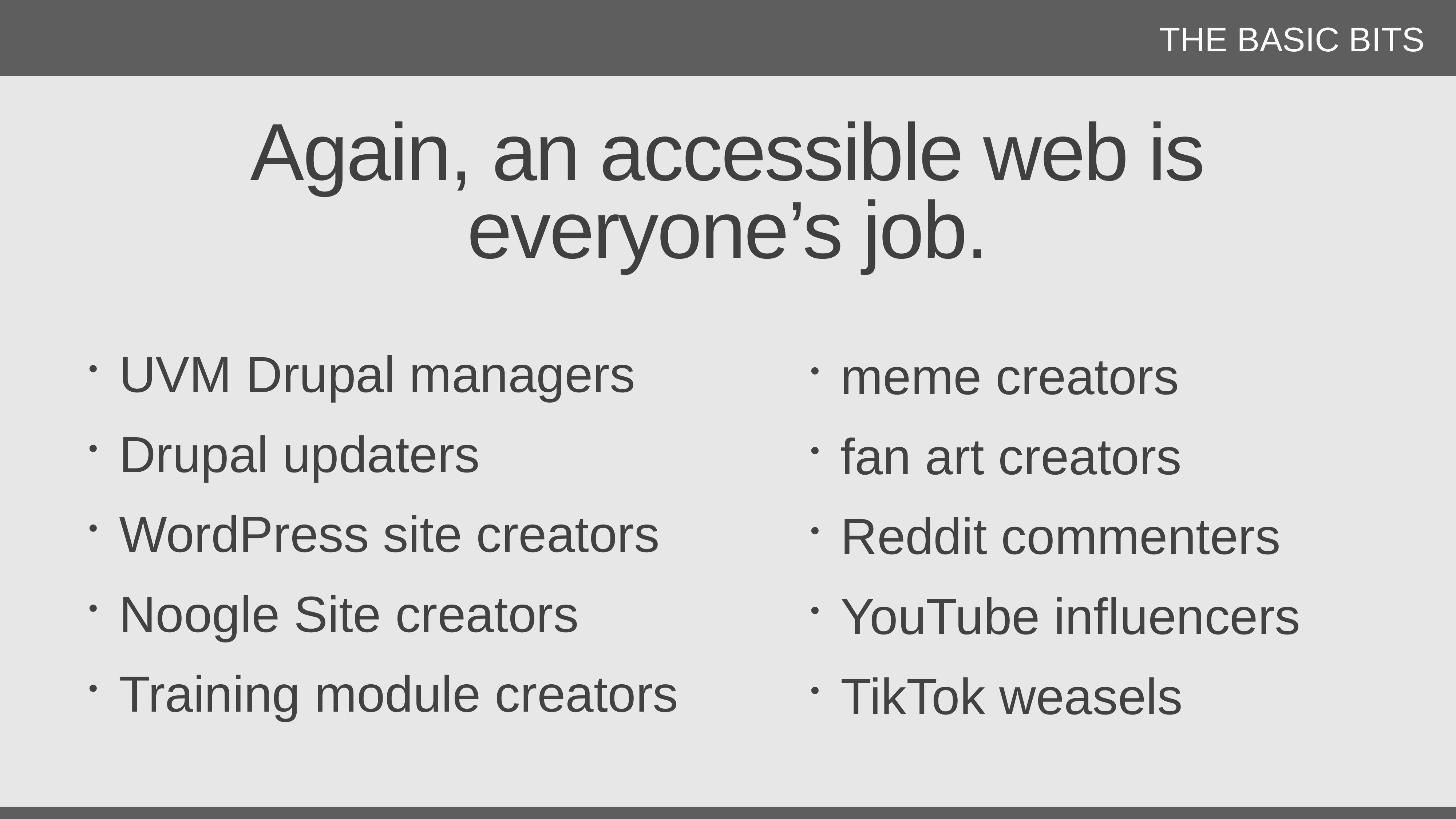

THE BASIC BITS
Again, an accessible web is
everyone’s job.
UVM Drupal managers
Drupal updaters
WordPress site creators
Noogle Site creators
Training module creators
meme creators
fan art creators
Reddit commenters
YouTube influencers
TikTok weasels